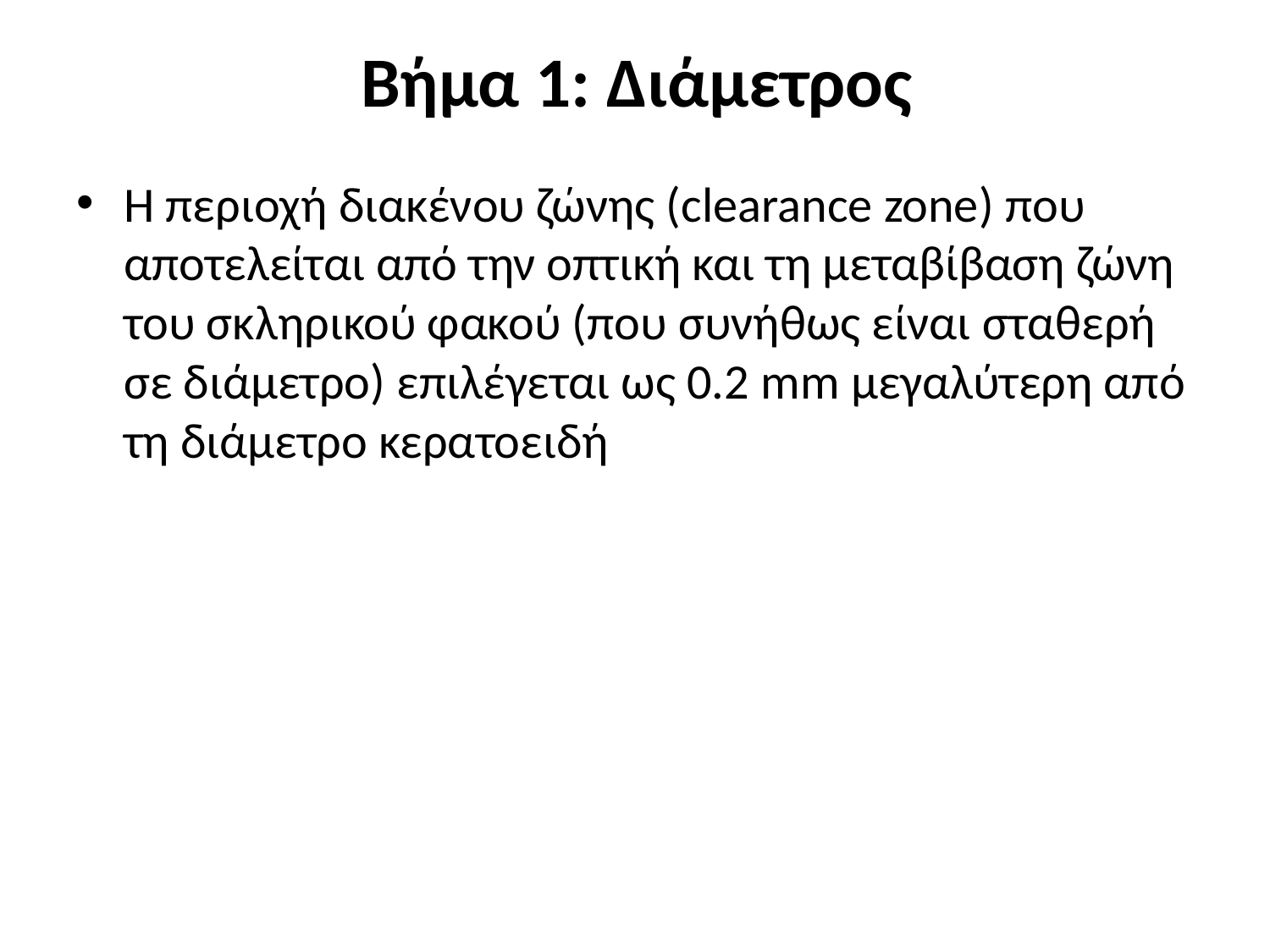

# Βήμα 1: Διάμετρος
Η περιοχή διακένου ζώνης (clearance zone) που αποτελείται από την οπτική και τη μεταβίβαση ζώνη του σκληρικού φακού (που συνήθως είναι σταθερή σε διάμετρο) επιλέγεται ως 0.2 mm μεγαλύτερη από τη διάμετρο κερατοειδή